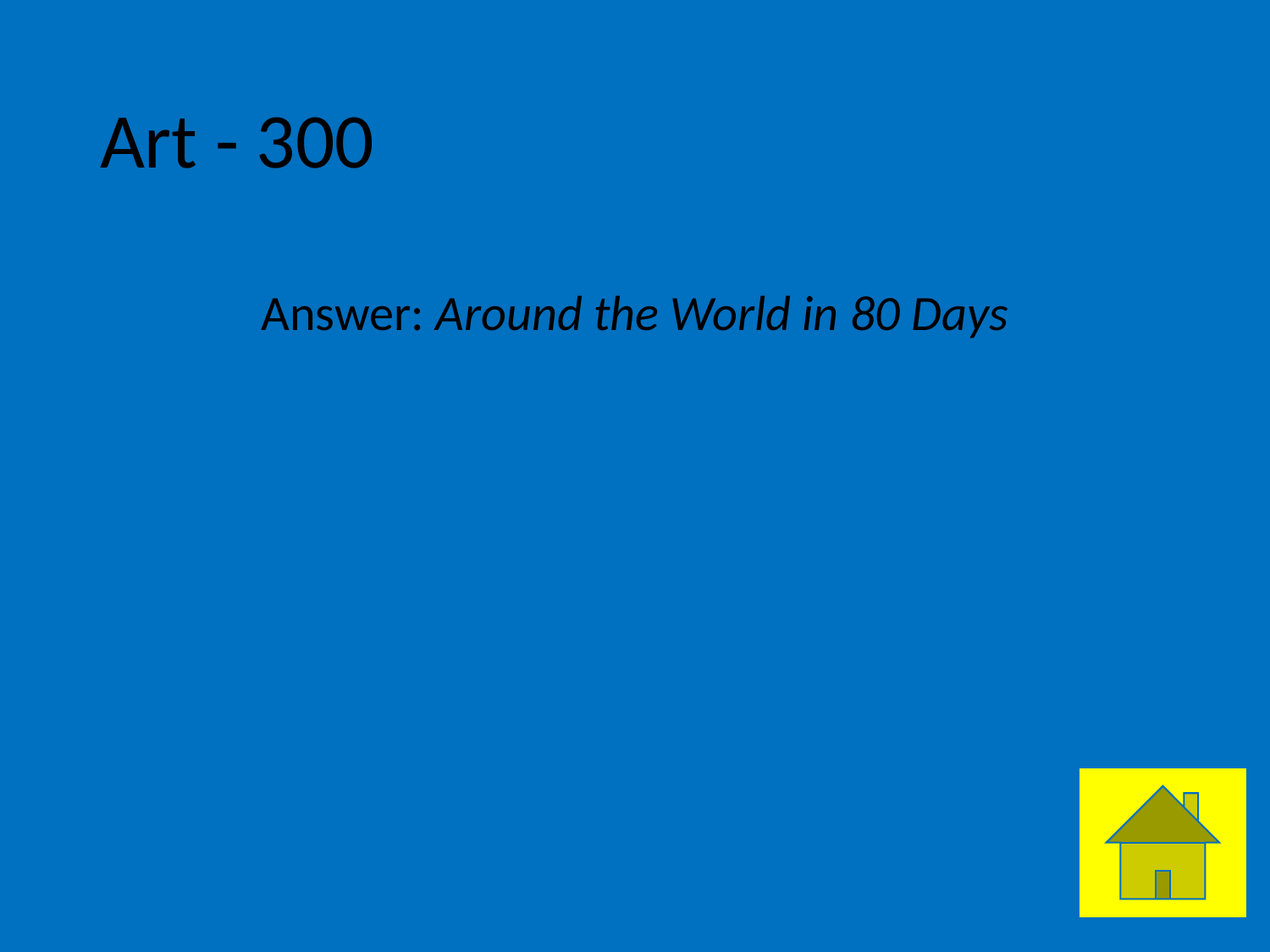

# Art - 300
Answer: Around the World in 80 Days